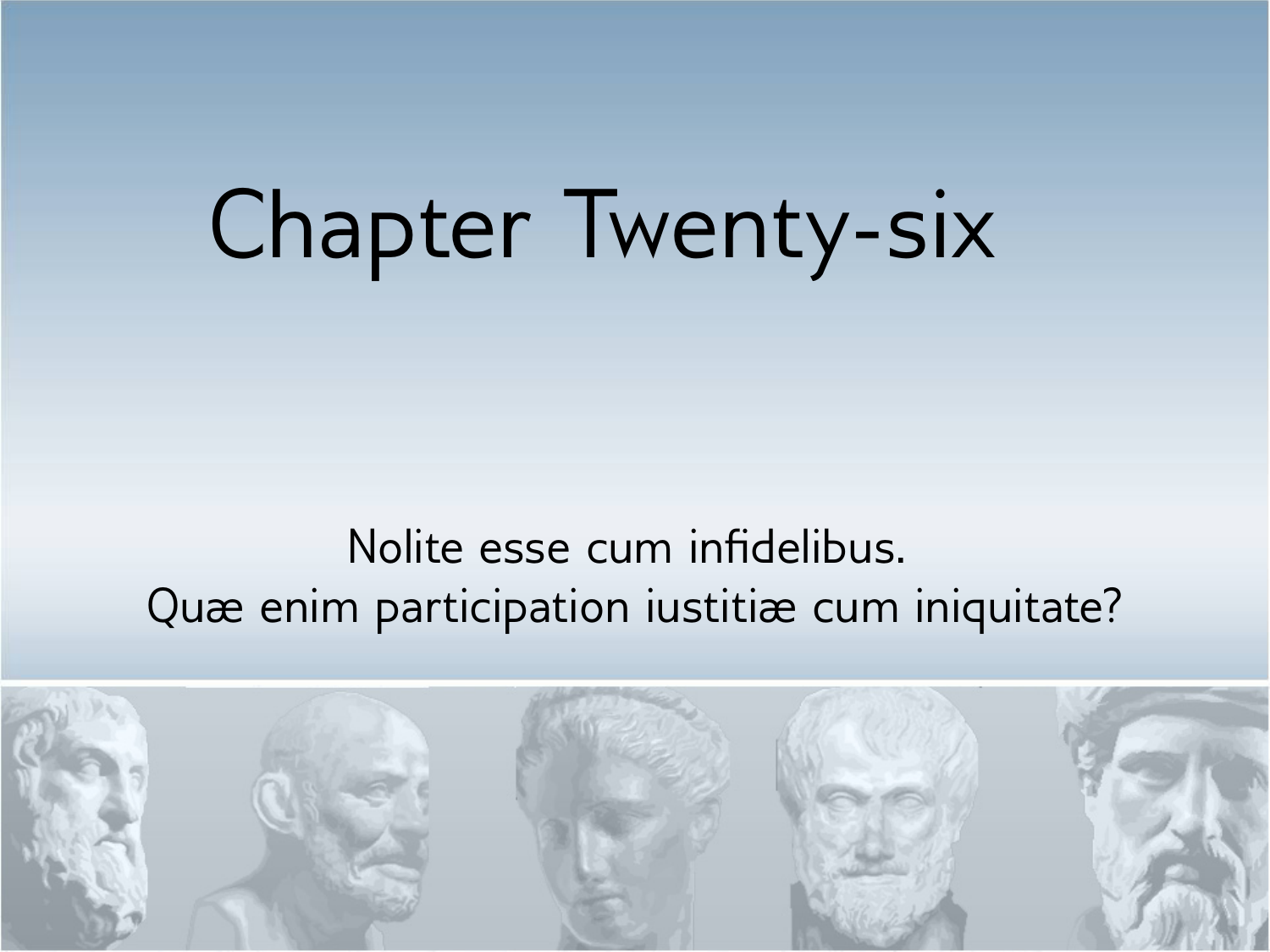

# Chapter Twenty-six
Nolite esse cum infidelibus.
Quae enim participation iustitiae cum iniquitate?